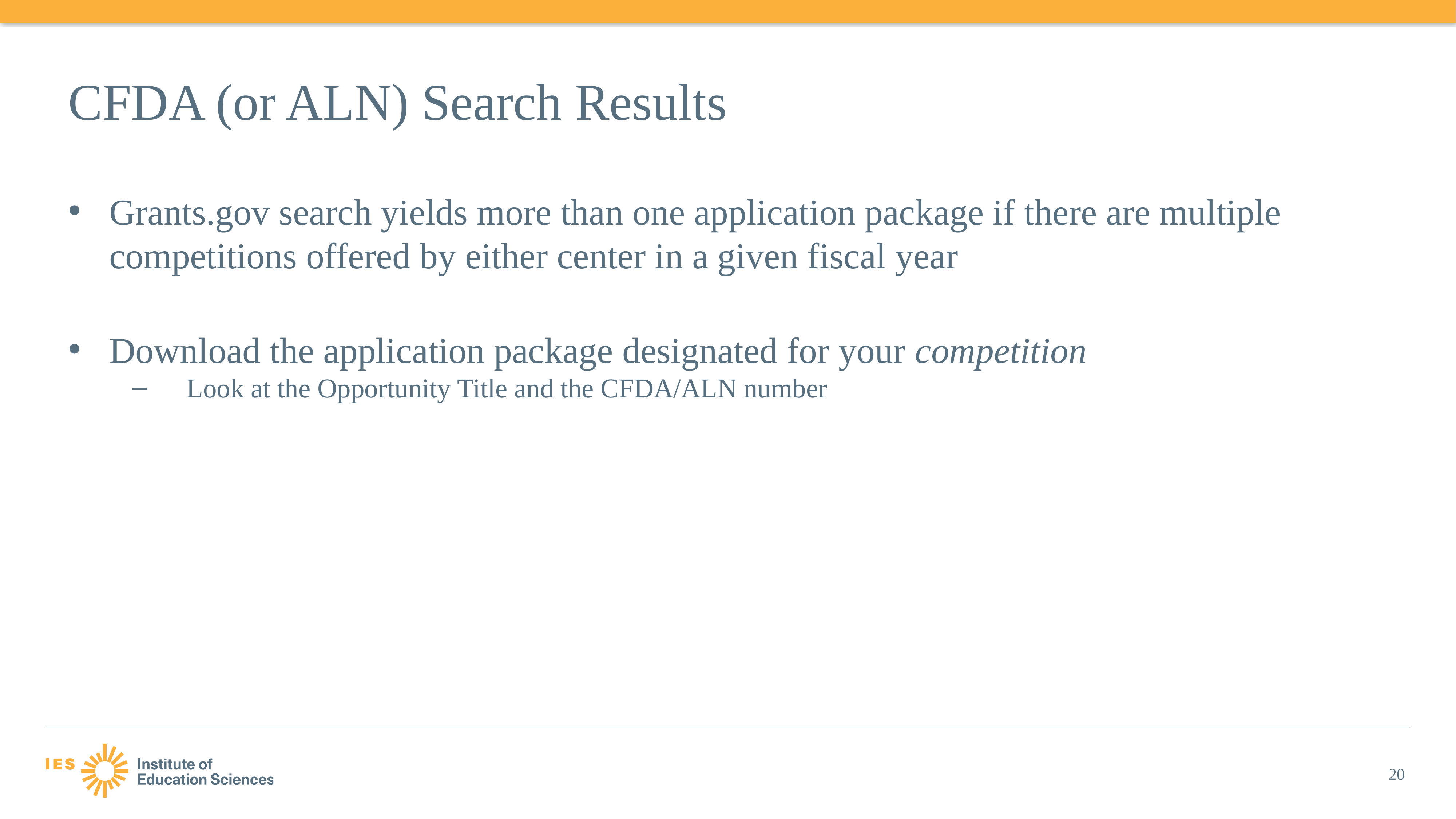

# CFDA (or ALN) Search Results
Grants.gov search yields more than one application package if there are multiple competitions offered by either center in a given fiscal year

Download the application package designated for your competition
Look at the Opportunity Title and the CFDA/ALN number

20